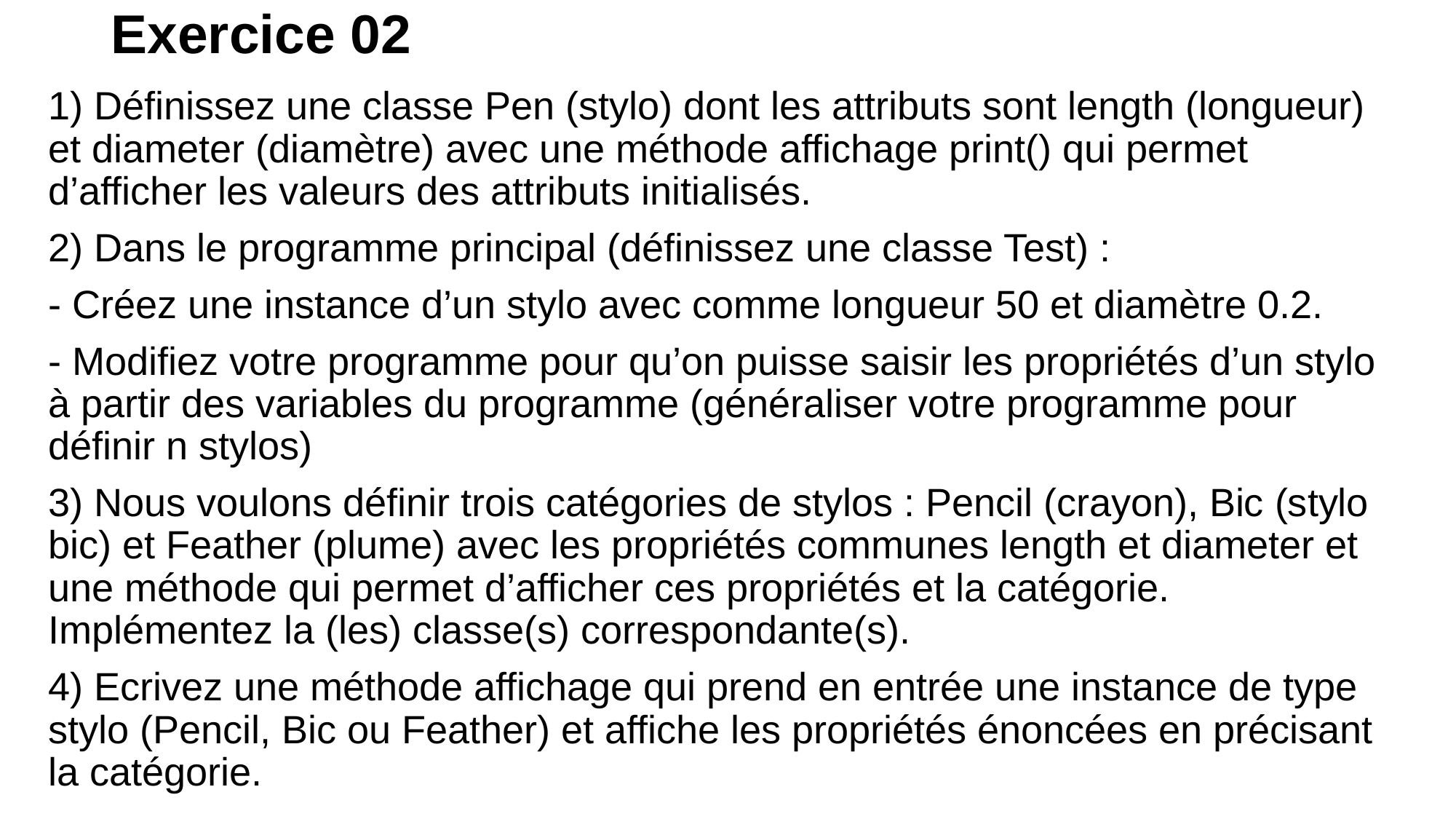

# Exercice 02
1) Définissez une classe Pen (stylo) dont les attributs sont length (longueur) et diameter (diamètre) avec une méthode affichage print() qui permet d’afficher les valeurs des attributs initialisés.
2) Dans le programme principal (définissez une classe Test) :
- Créez une instance d’un stylo avec comme longueur 50 et diamètre 0.2.
- Modifiez votre programme pour qu’on puisse saisir les propriétés d’un stylo à partir des variables du programme (généraliser votre programme pour définir n stylos)
3) Nous voulons définir trois catégories de stylos : Pencil (crayon), Bic (stylo bic) et Feather (plume) avec les propriétés communes length et diameter et une méthode qui permet d’afficher ces propriétés et la catégorie. Implémentez la (les) classe(s) correspondante(s).
4) Ecrivez une méthode affichage qui prend en entrée une instance de type stylo (Pencil, Bic ou Feather) et affiche les propriétés énoncées en précisant la catégorie.